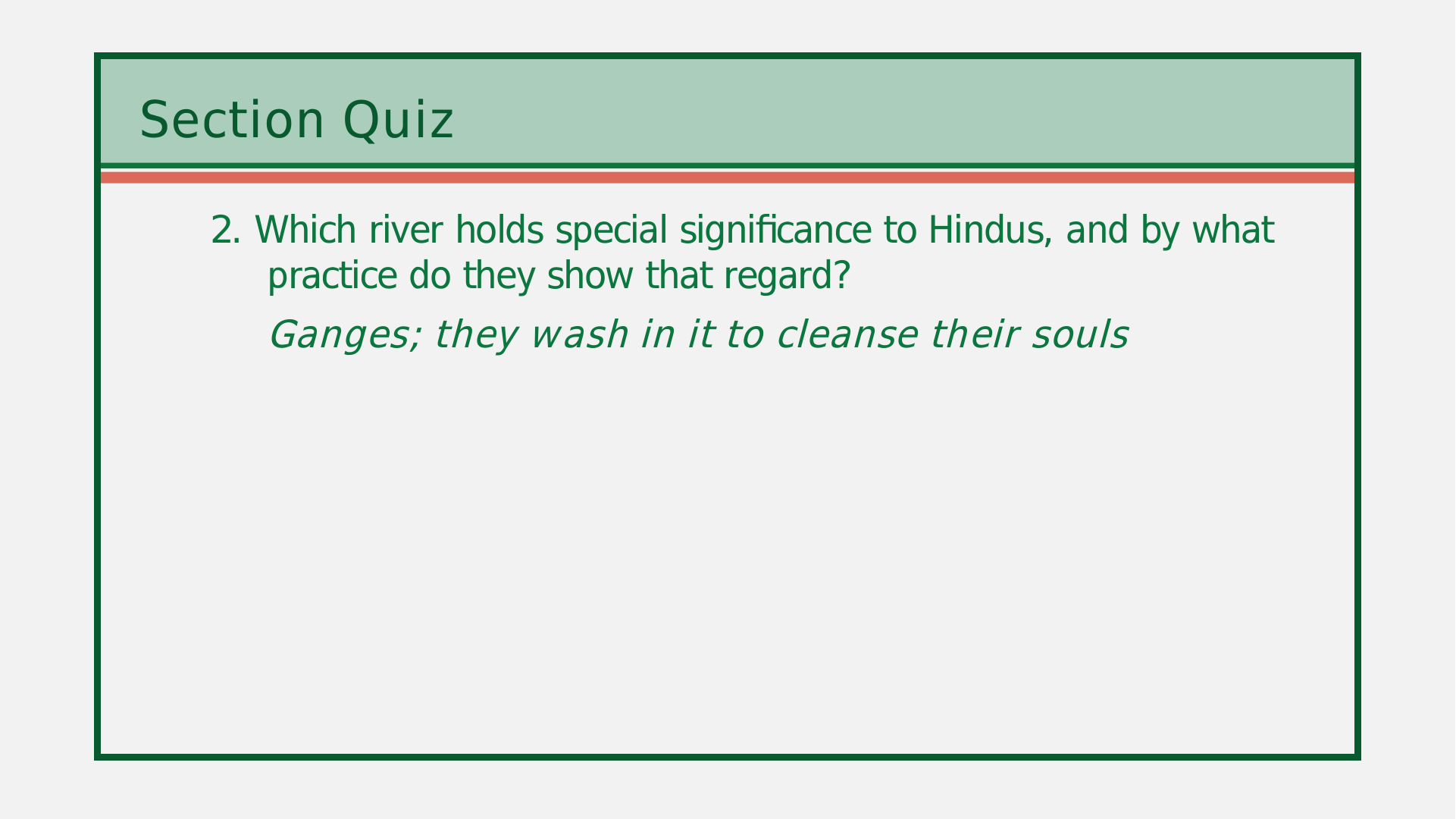

2. Which river holds special significance to Hindus, and by what practice do they show that regard?
	Ganges; they wash in it to cleanse their souls